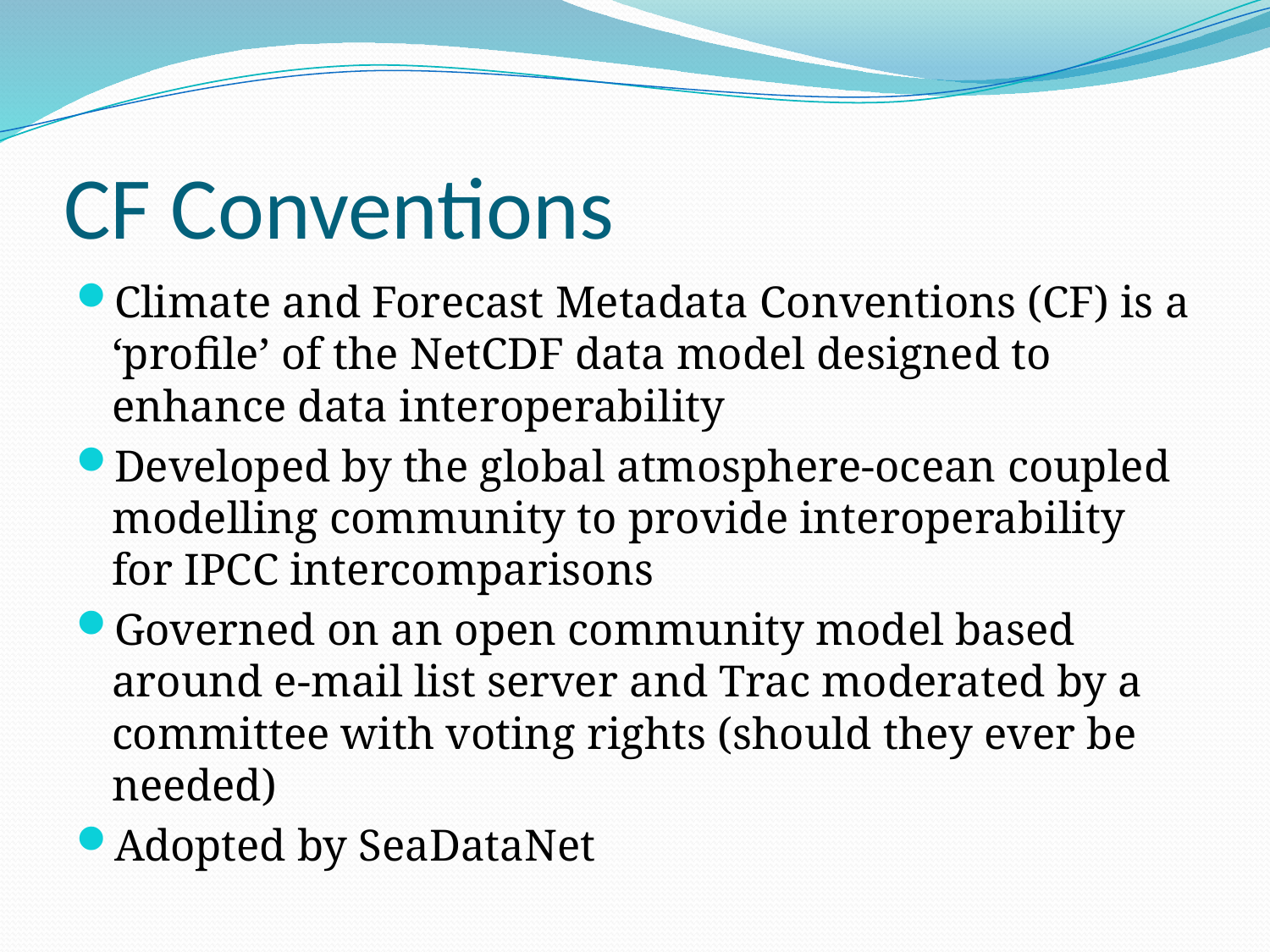

# CF Conventions
Climate and Forecast Metadata Conventions (CF) is a ‘profile’ of the NetCDF data model designed to enhance data interoperability
Developed by the global atmosphere-ocean coupled modelling community to provide interoperability for IPCC intercomparisons
Governed on an open community model based around e-mail list server and Trac moderated by a committee with voting rights (should they ever be needed)
Adopted by SeaDataNet